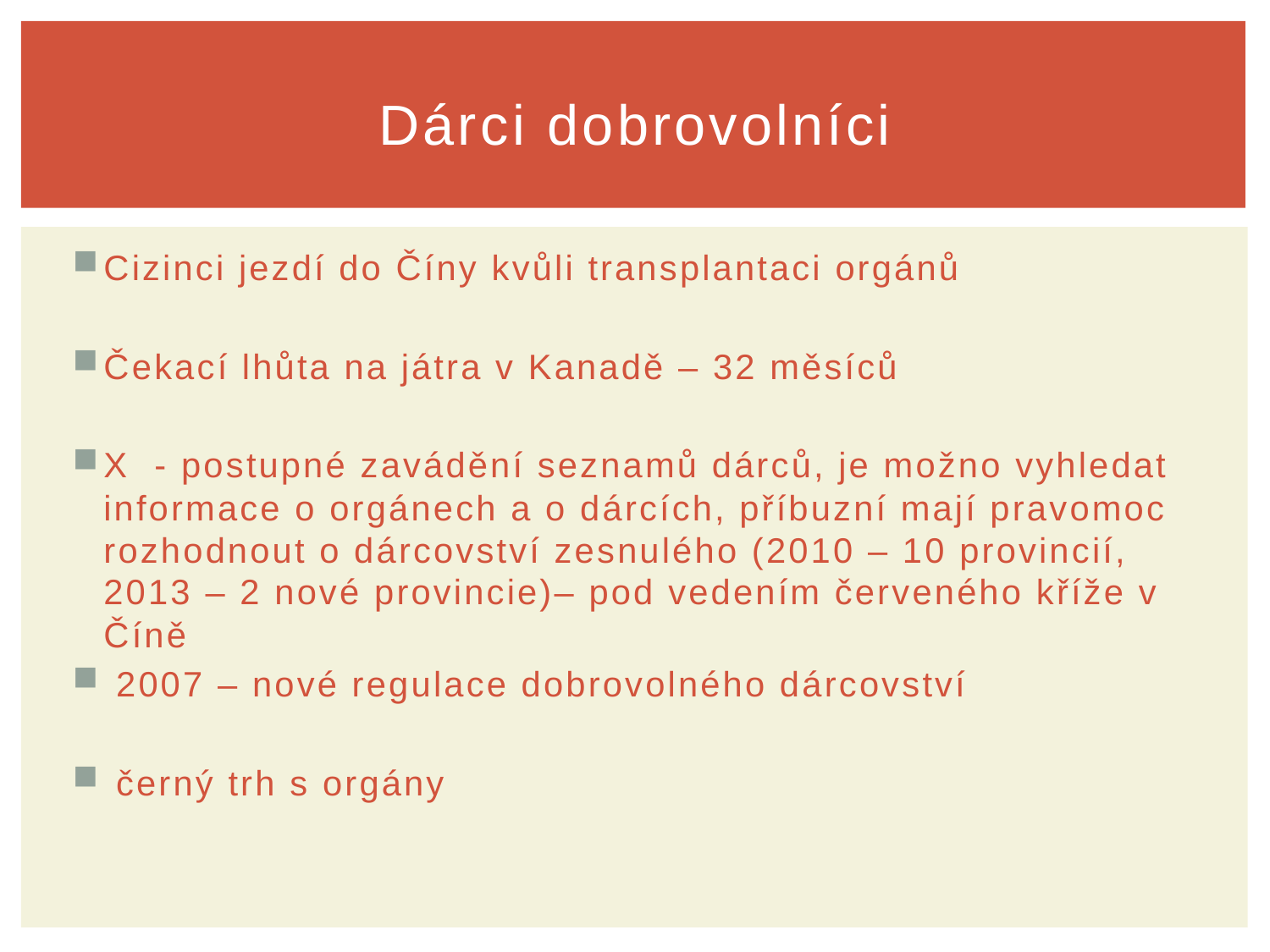

# Dárci dobrovolníci
Cizinci jezdí do Číny kvůli transplantaci orgánů

Čekací lhůta na játra v Kanadě – 32 měsíců

X  - postupné zavádění seznamů dárců, je možno vyhledat informace o orgánech a o dárcích, příbuzní mají pravomoc rozhodnout o dárcovství zesnulého (2010 – 10 provincií, 2013 – 2 nové provincie)– pod vedením červeného kříže v Číně
 2007 – nové regulace dobrovolného dárcovství

 černý trh s orgány